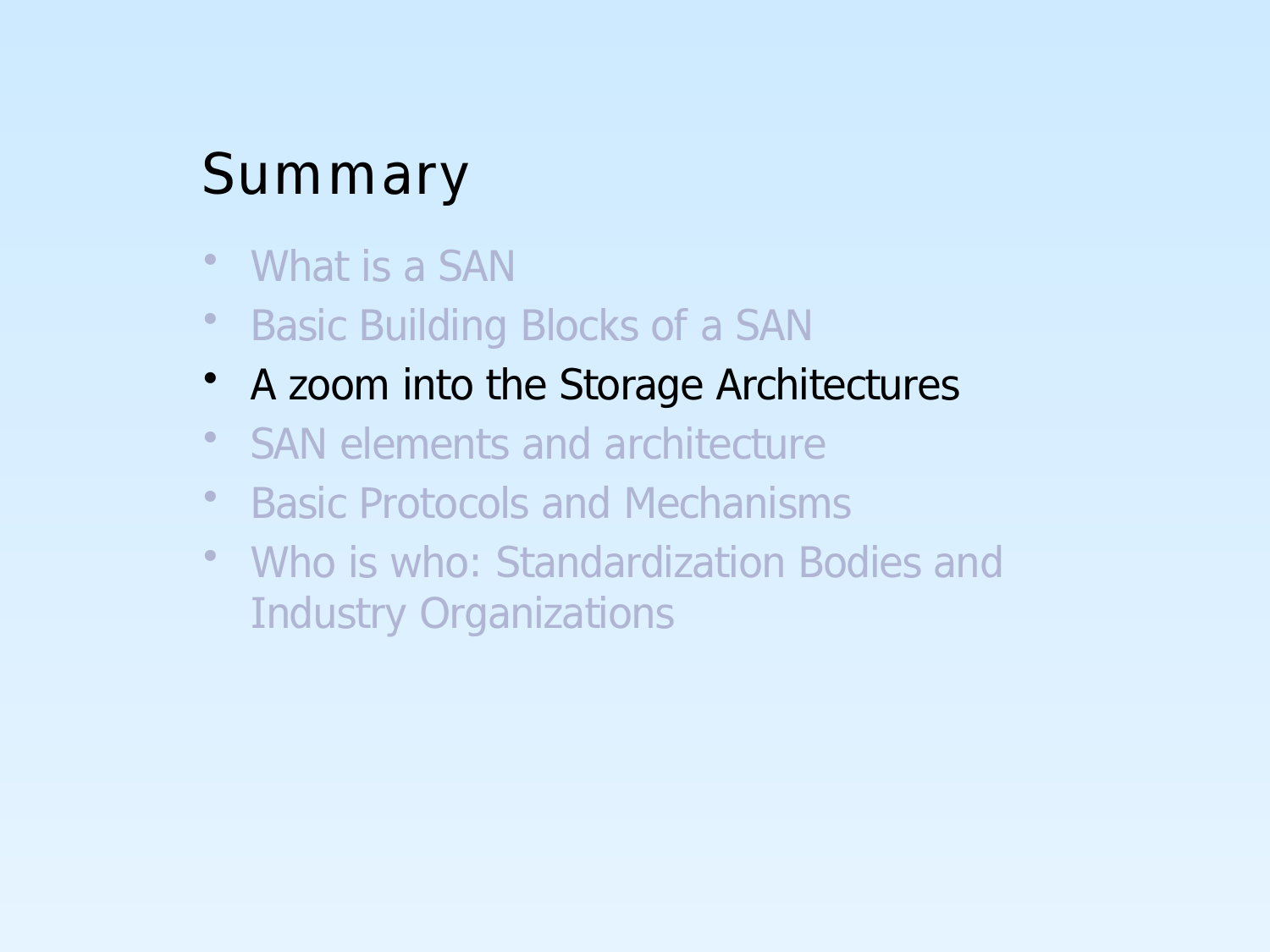

# Summary
What is a SAN
Basic Building Blocks of a SAN
A zoom into the Storage Architectures
SAN elements and architecture
Basic Protocols and Mechanisms
Who is who: Standardization Bodies and Industry Organizations